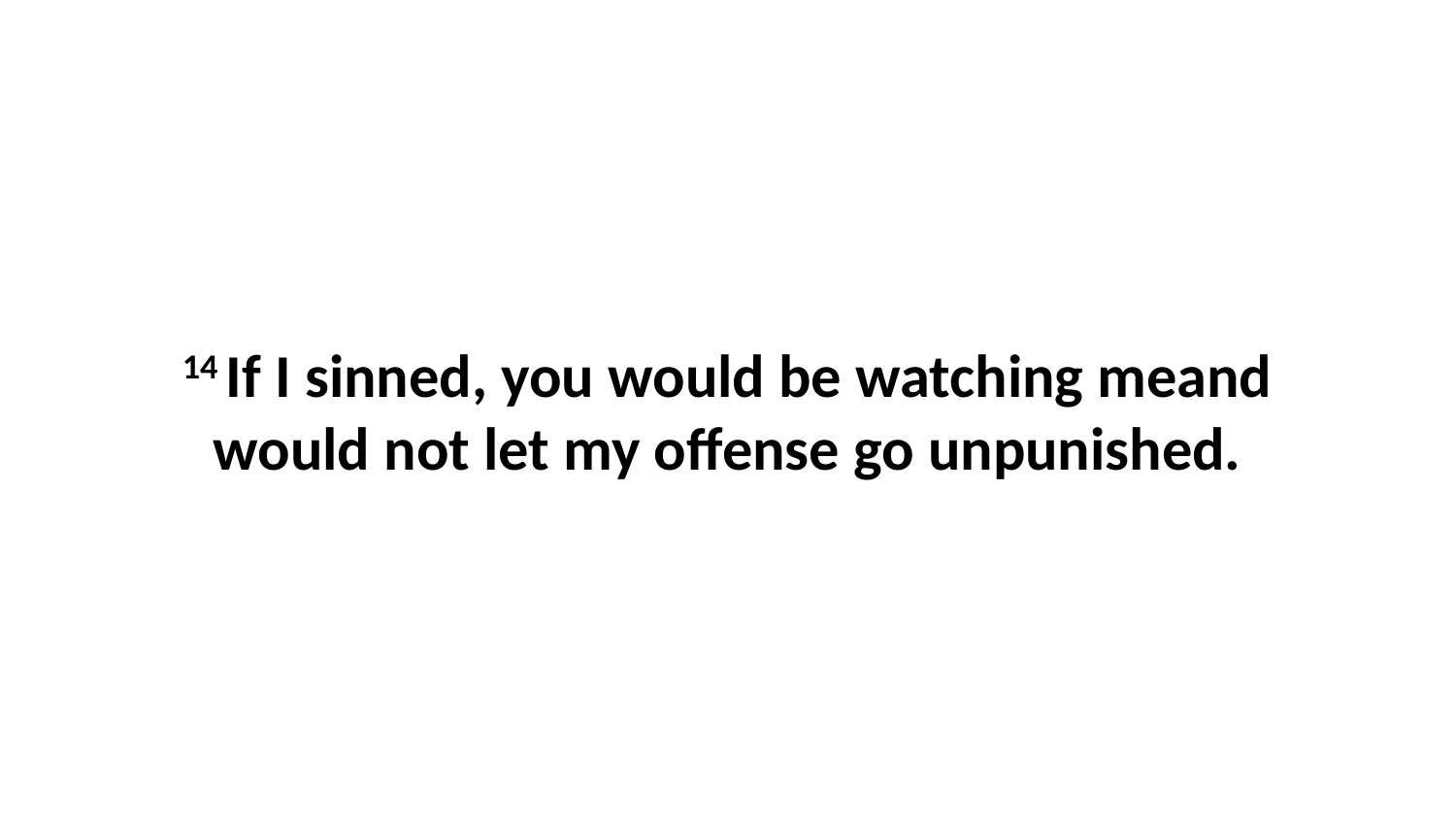

14 If I sinned, you would be watching meand would not let my offense go unpunished.